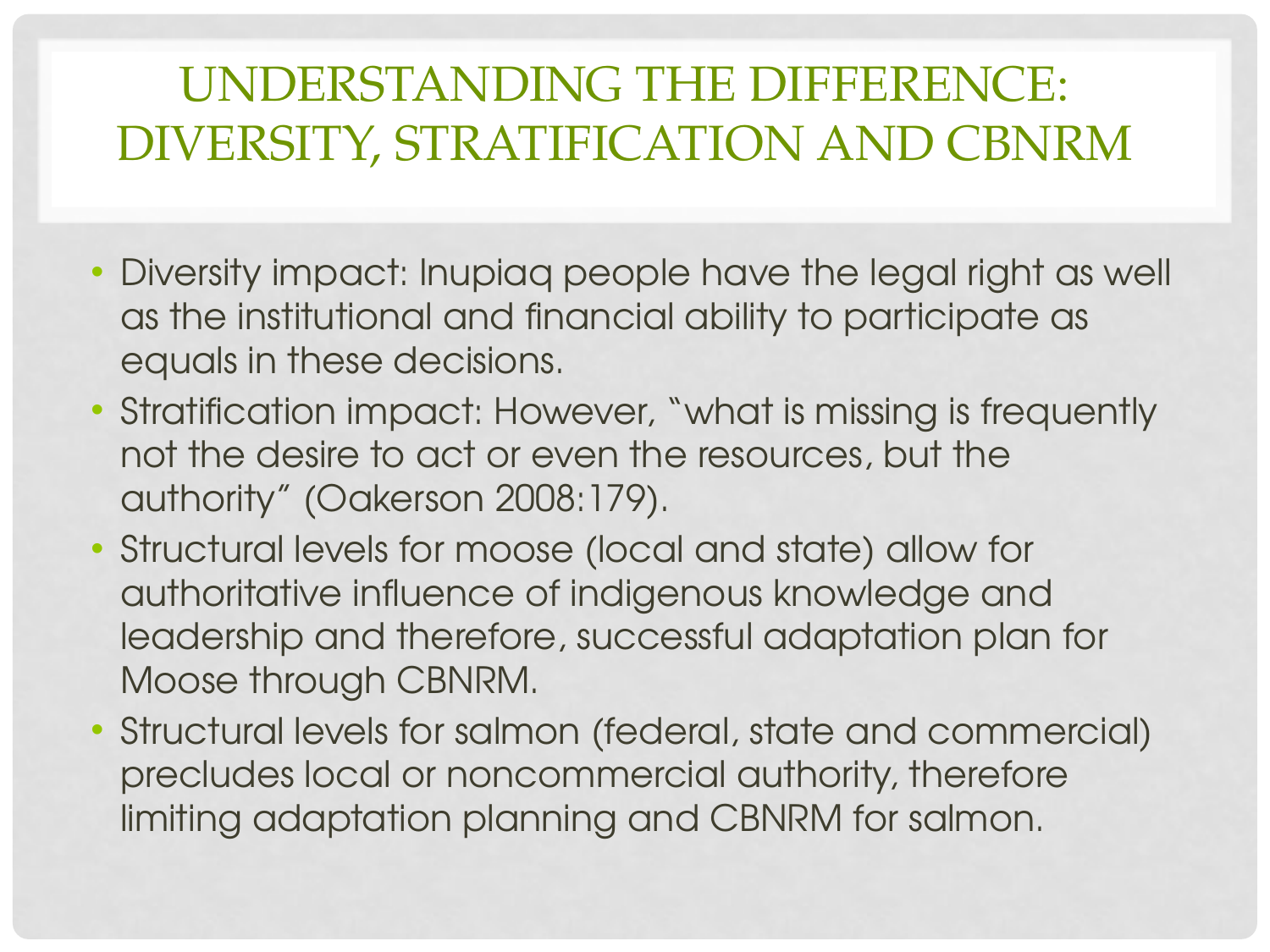

# Understanding the Difference: diversity, stratification and CBNRM
Diversity impact: Inupiaq people have the legal right as well as the institutional and financial ability to participate as equals in these decisions.
Stratification impact: However, “what is missing is frequently not the desire to act or even the resources, but the authority” (Oakerson 2008:179).
Structural levels for moose (local and state) allow for authoritative influence of indigenous knowledge and leadership and therefore, successful adaptation plan for Moose through CBNRM.
Structural levels for salmon (federal, state and commercial) precludes local or noncommercial authority, therefore limiting adaptation planning and CBNRM for salmon.